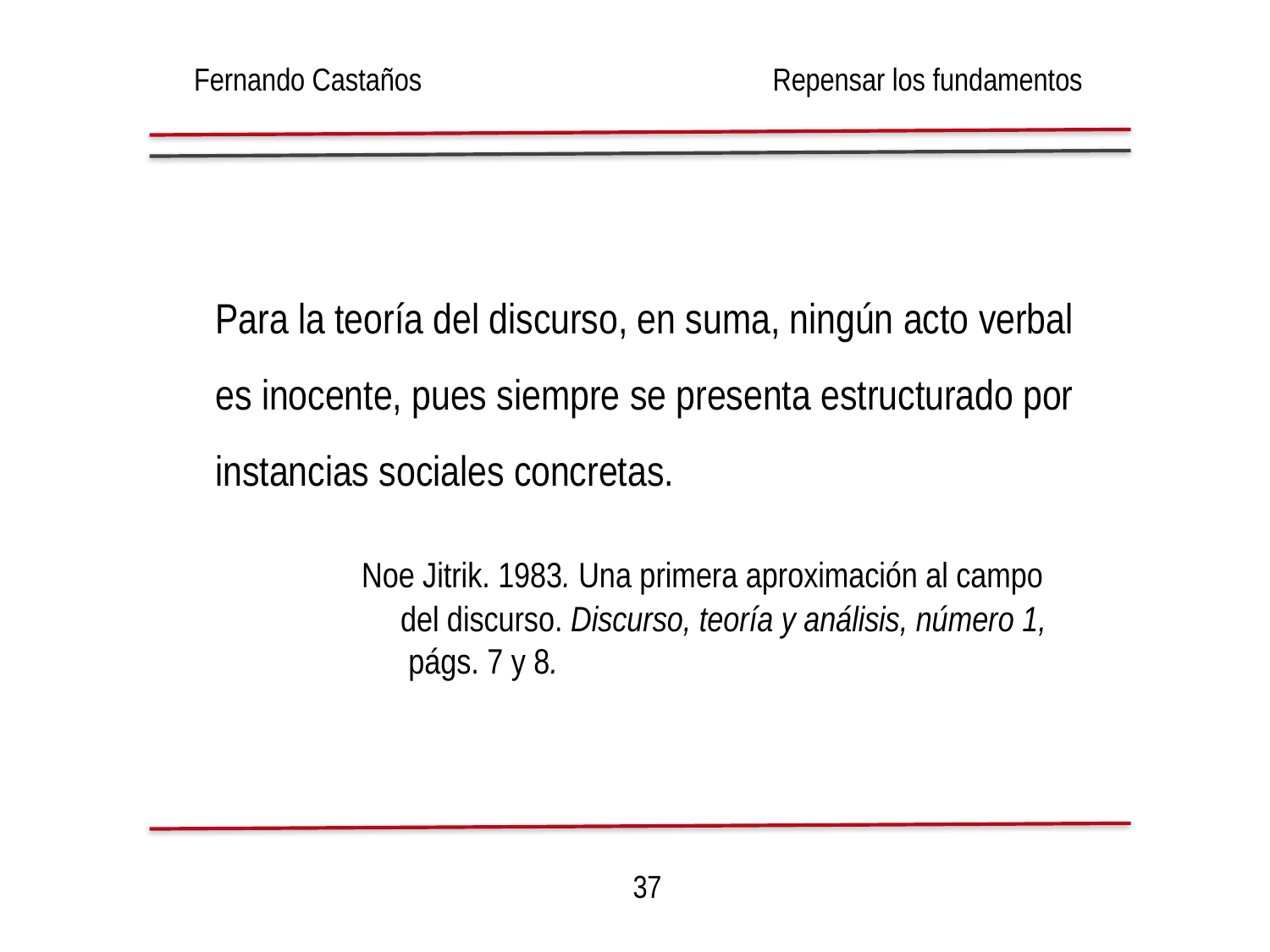

Fernando Castaños

Repensar los fundamentos

Para la teoría del discurso, en suma, ningún acto verbal es inocente, pues siempre se presenta estructurado por instancias sociales concretas.

               Noe Jitrik. 1983. Una primera aproximación al campo
                       del discurso. Discurso, teoría y análisis, número 1,
                        págs. 7 y 8.
37